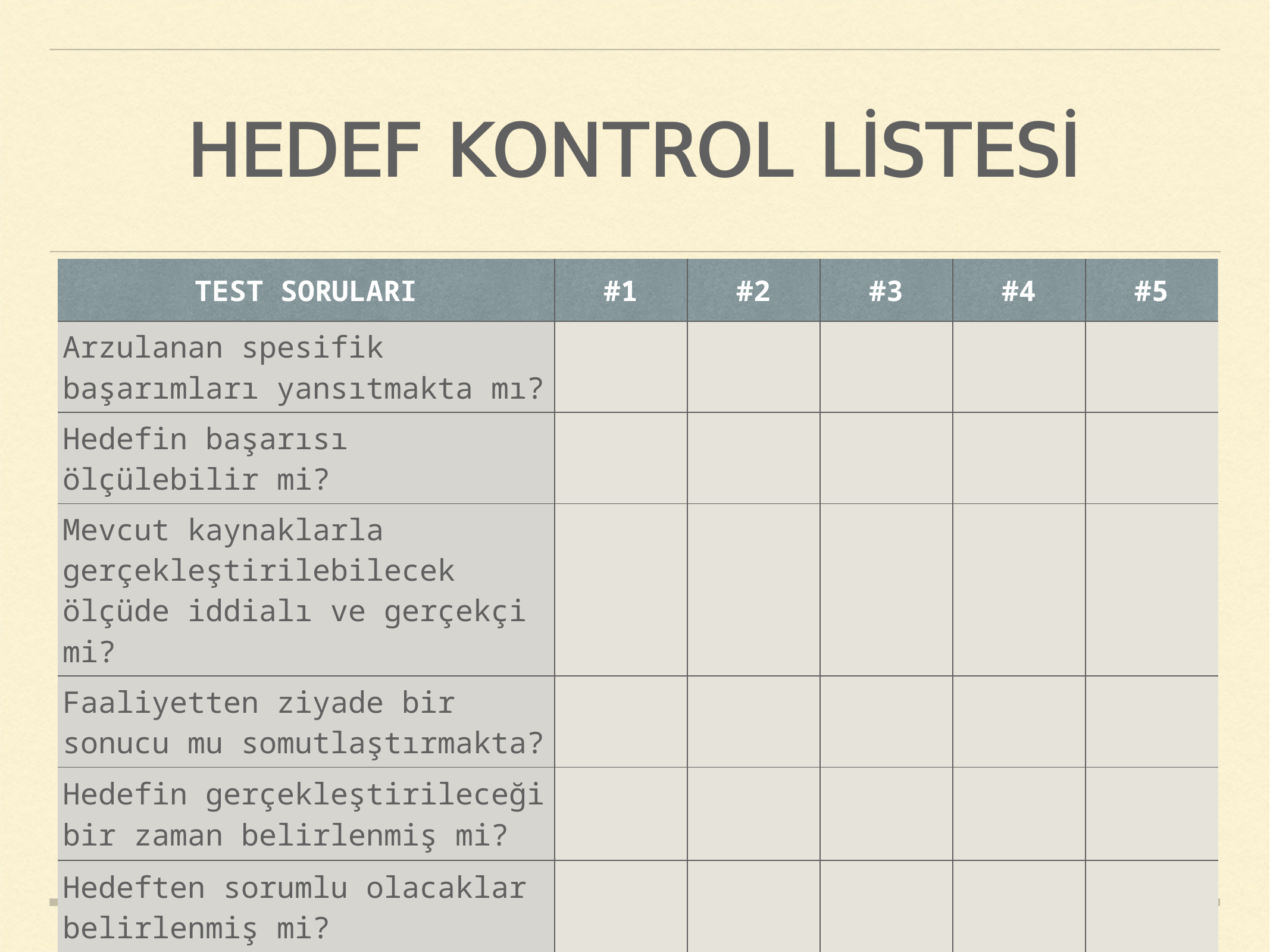

# HEDEF KONTROL LİSTESİ
| TEST SORULARI | #1 | #2 | #3 | #4 | #5 |
| --- | --- | --- | --- | --- | --- |
| Arzulanan spesifik başarımları yansıtmakta mı? |  |  |  |  |  |
| Hedefin başarısı ölçülebilir mi? |  |  |  |  |  |
| Mevcut kaynaklarla gerçekleştirilebilecek ölçüde iddialı ve gerçekçi mi? |  |  |  |  |  |
| Faaliyetten ziyade bir sonucu mu somutlaştırmakta? |  |  |  |  |  |
| Hedefin gerçekleştirileceği bir zaman belirlenmiş mi? |  |  |  |  |  |
| Hedeften sorumlu olacaklar belirlenmiş mi? |  |  |  |  |  |